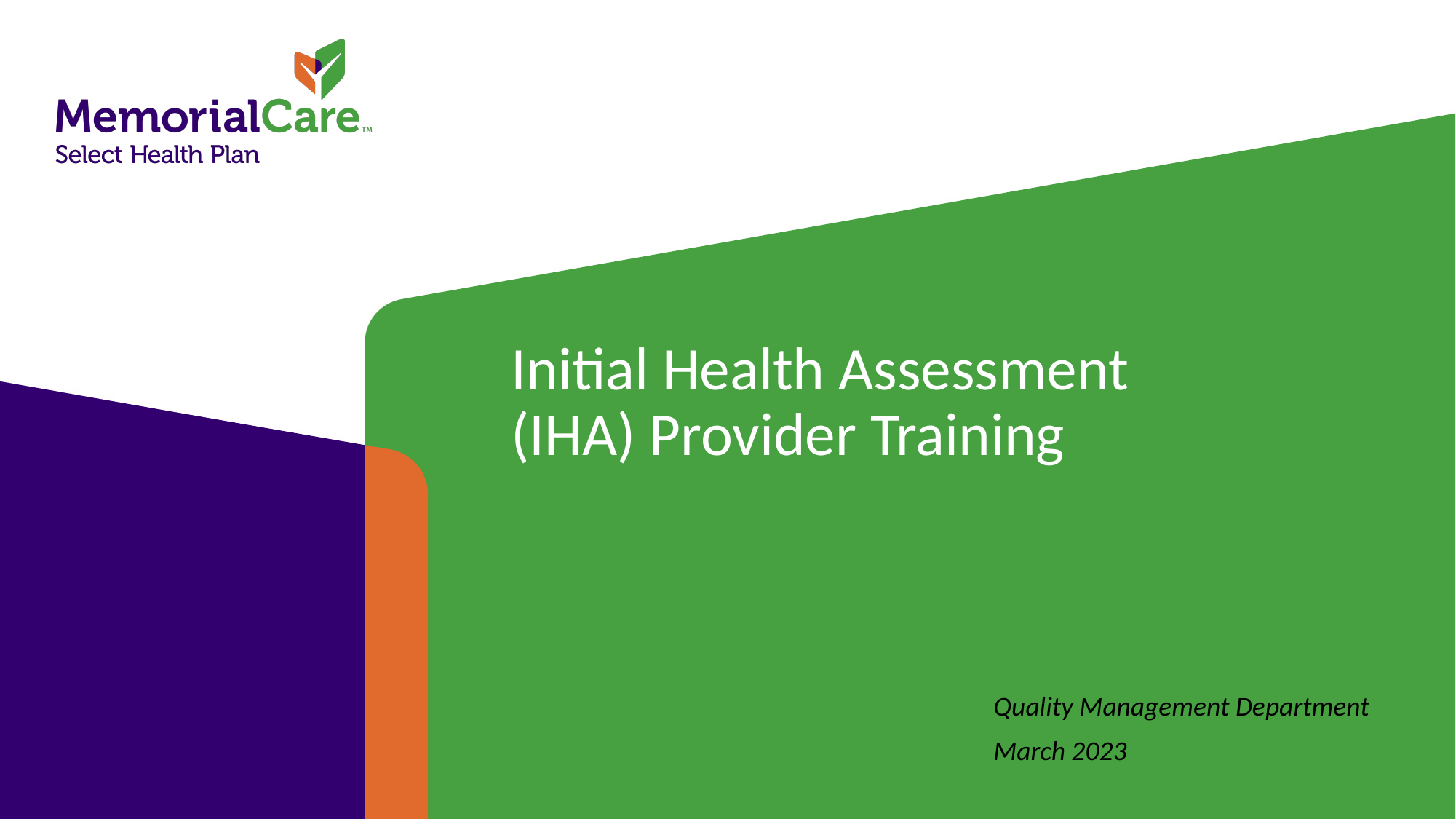

# Initial Health Assessment (IHA) Provider Training
Quality Management Department
March 2023